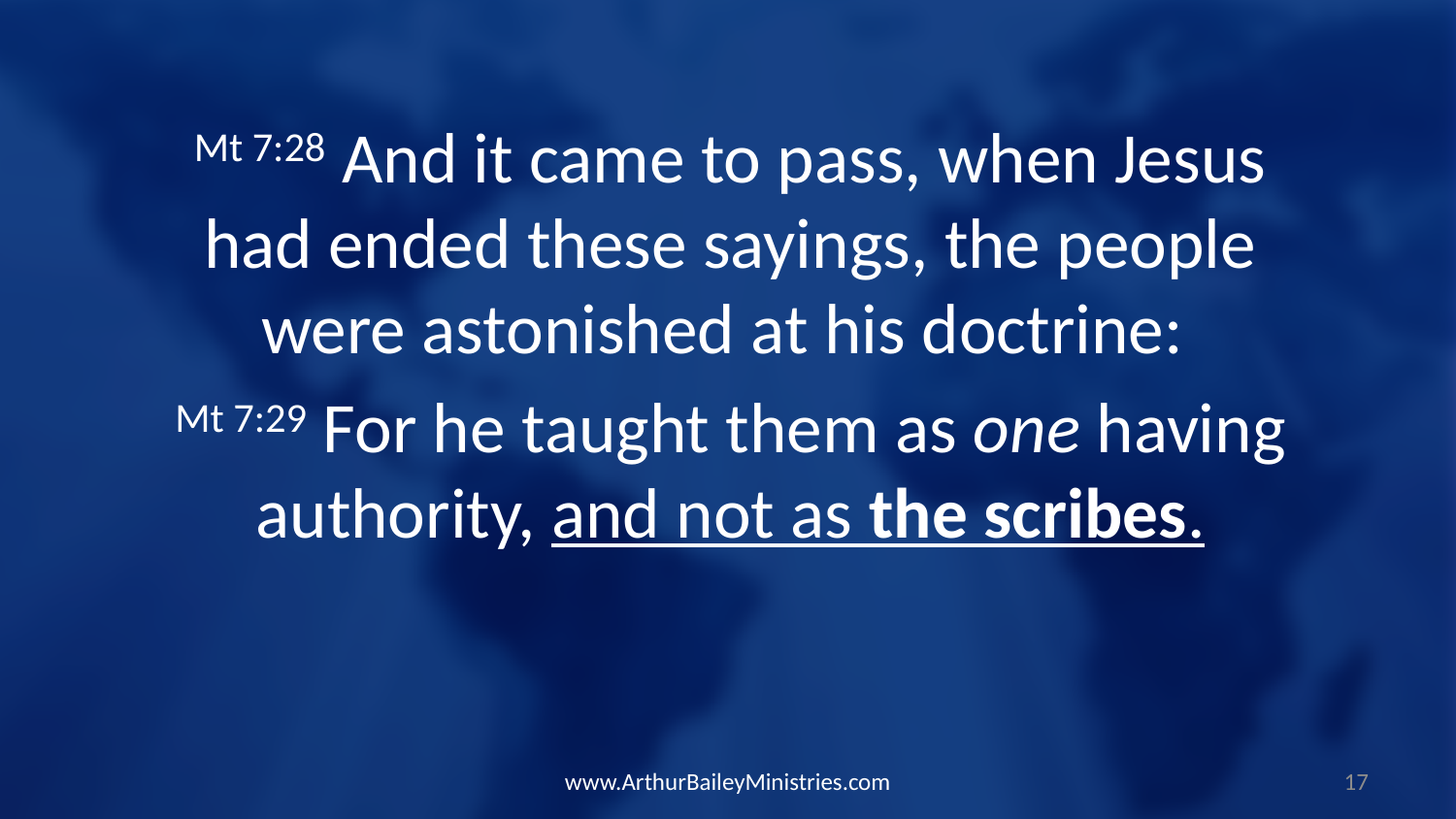

Mt 7:28 And it came to pass, when Jesus had ended these sayings, the people were astonished at his doctrine:
Mt 7:29 For he taught them as one having authority, and not as the scribes.

www.ArthurBaileyMinistries.com
17